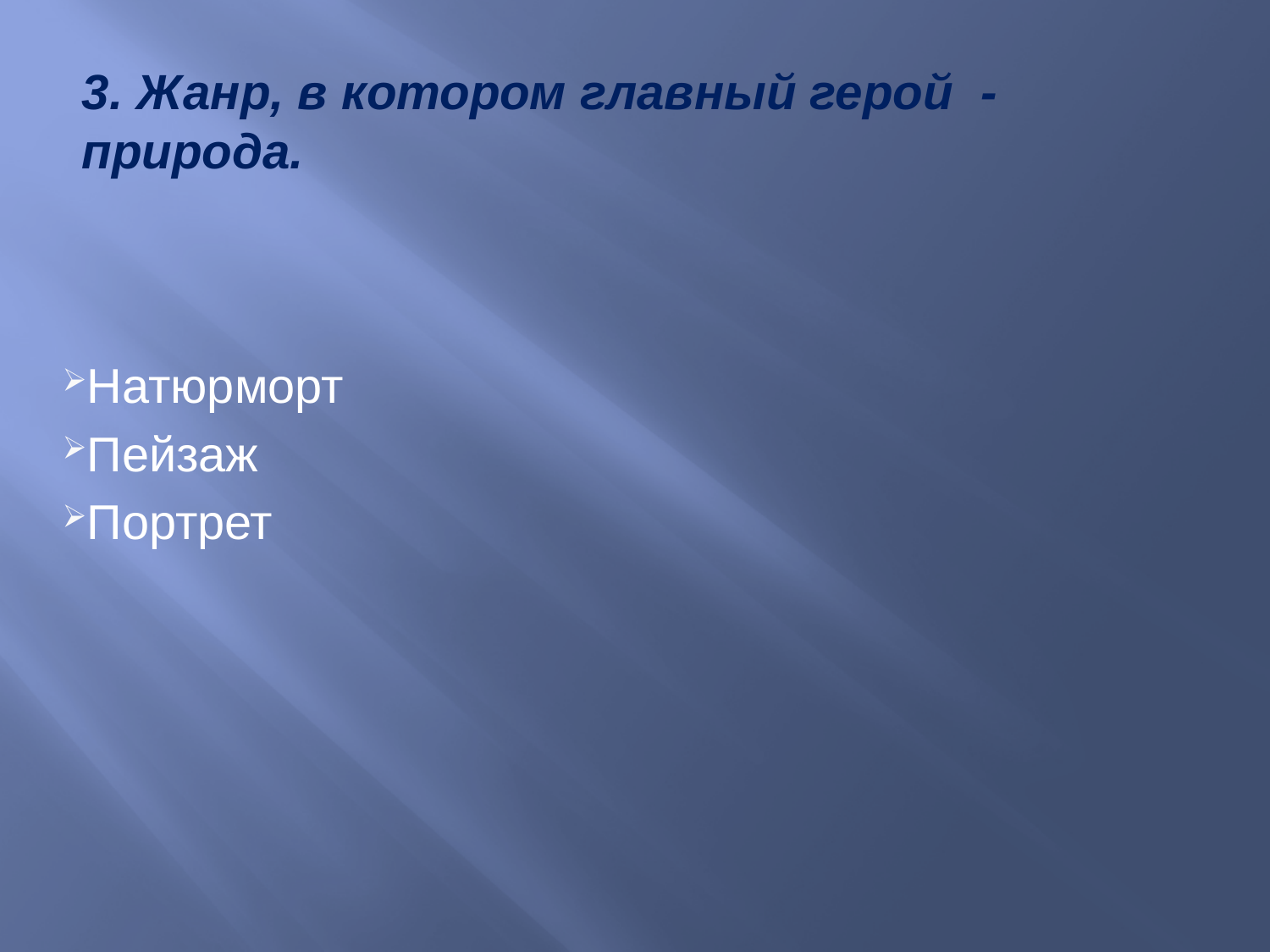

# 3. Жанр, в котором главный герой  - природа.
Натюрморт
Пейзаж
Портрет